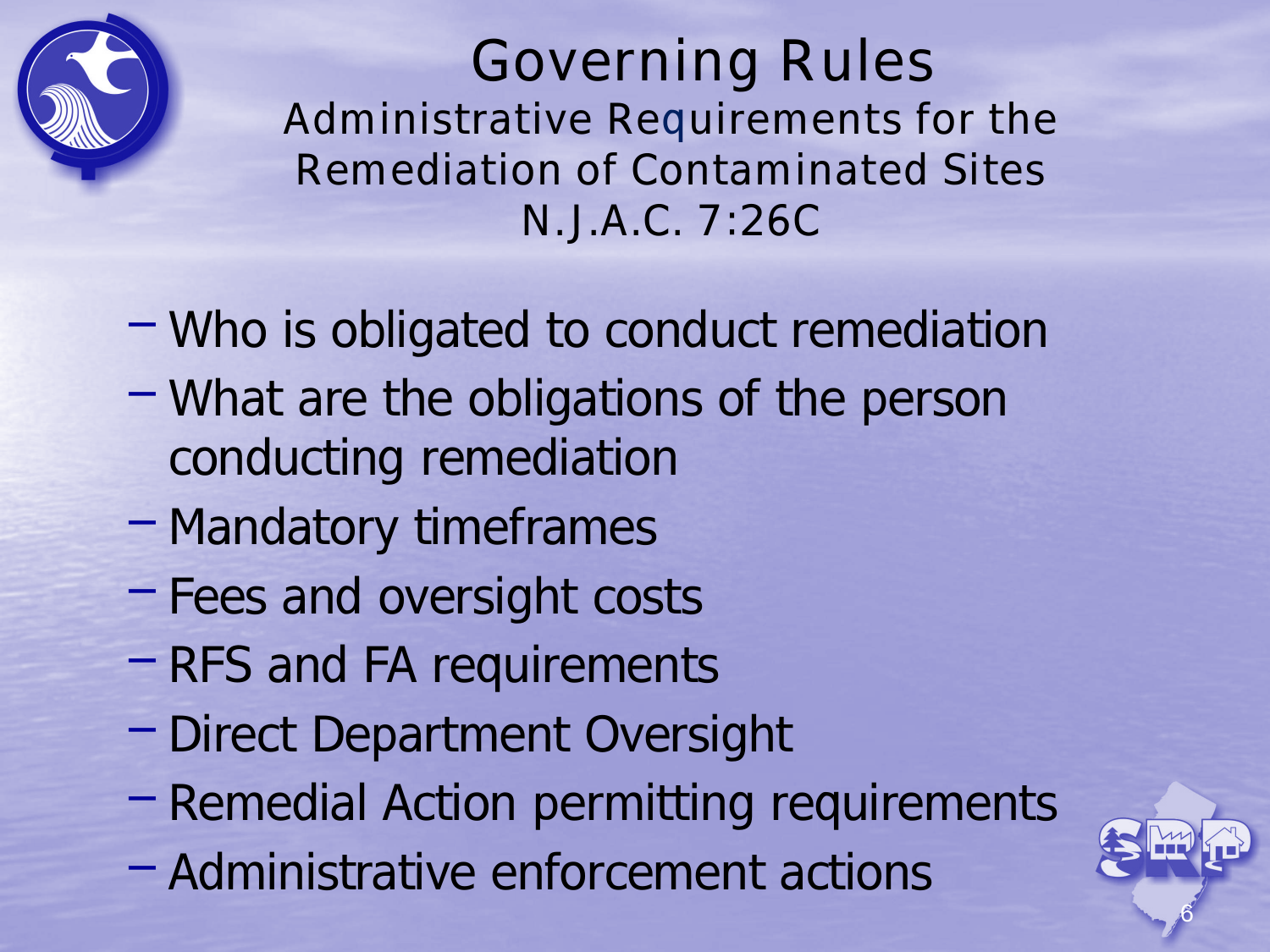

# Governing Rules Administrative Requirements for the Remediation of Contaminated Sites N.J.A.C. 7:26C

Who is obligated to conduct remediation
What are the obligations of the person conducting remediation
Mandatory timeframes
Fees and oversight costs
RFS and FA requirements
Direct Department Oversight
Remedial Action permitting requirements
Administrative enforcement actions

6